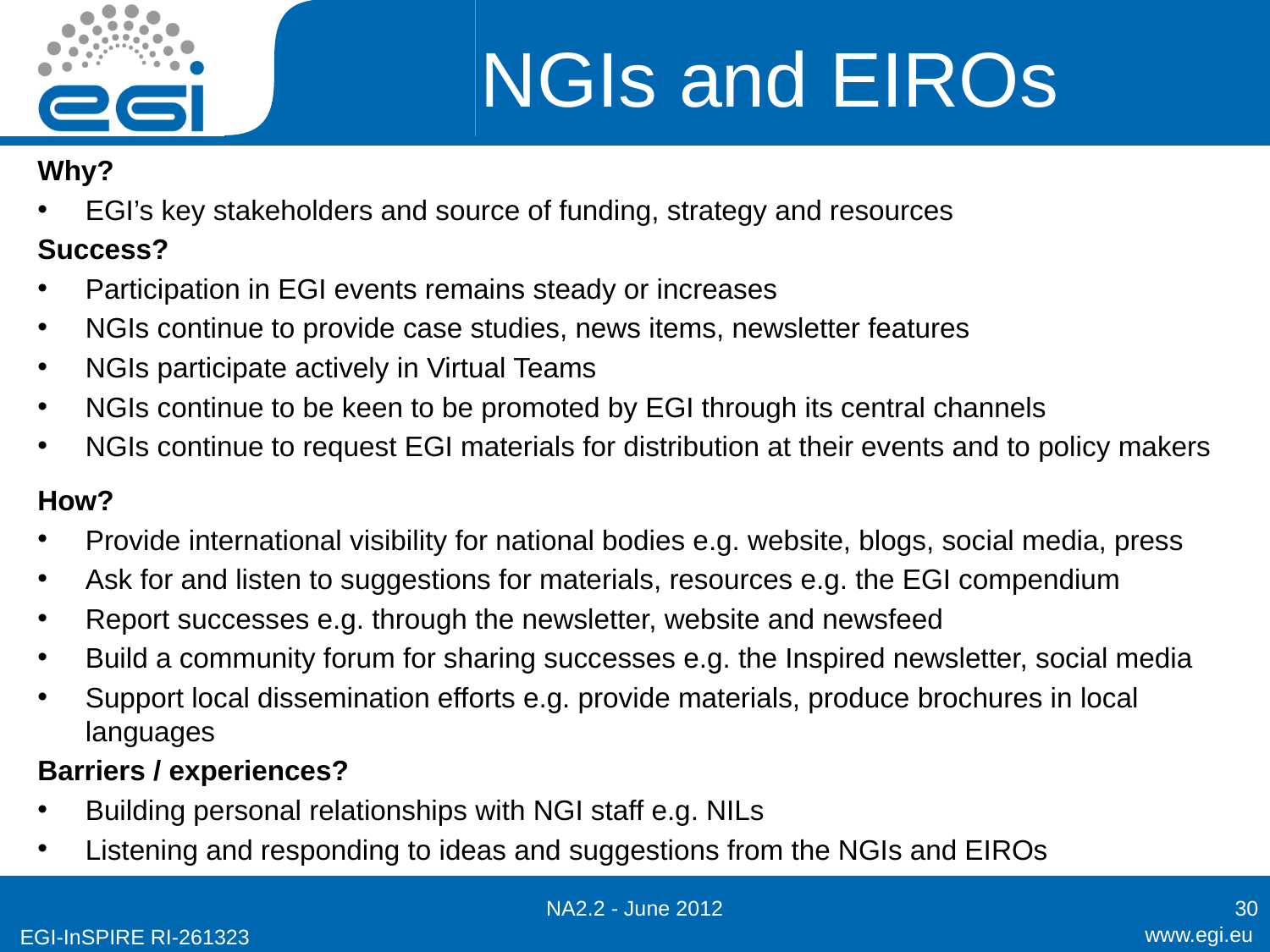

# NGIs and EIROs
Why?
EGI’s key stakeholders and source of funding, strategy and resources
Success?
Participation in EGI events remains steady or increases
NGIs continue to provide case studies, news items, newsletter features
NGIs participate actively in Virtual Teams
NGIs continue to be keen to be promoted by EGI through its central channels
NGIs continue to request EGI materials for distribution at their events and to policy makers
How?
Provide international visibility for national bodies e.g. website, blogs, social media, press
Ask for and listen to suggestions for materials, resources e.g. the EGI compendium
Report successes e.g. through the newsletter, website and newsfeed
Build a community forum for sharing successes e.g. the Inspired newsletter, social media
Support local dissemination efforts e.g. provide materials, produce brochures in local languages
Barriers / experiences?
Building personal relationships with NGI staff e.g. NILs
Listening and responding to ideas and suggestions from the NGIs and EIROs
NA2.2 - June 2012
30